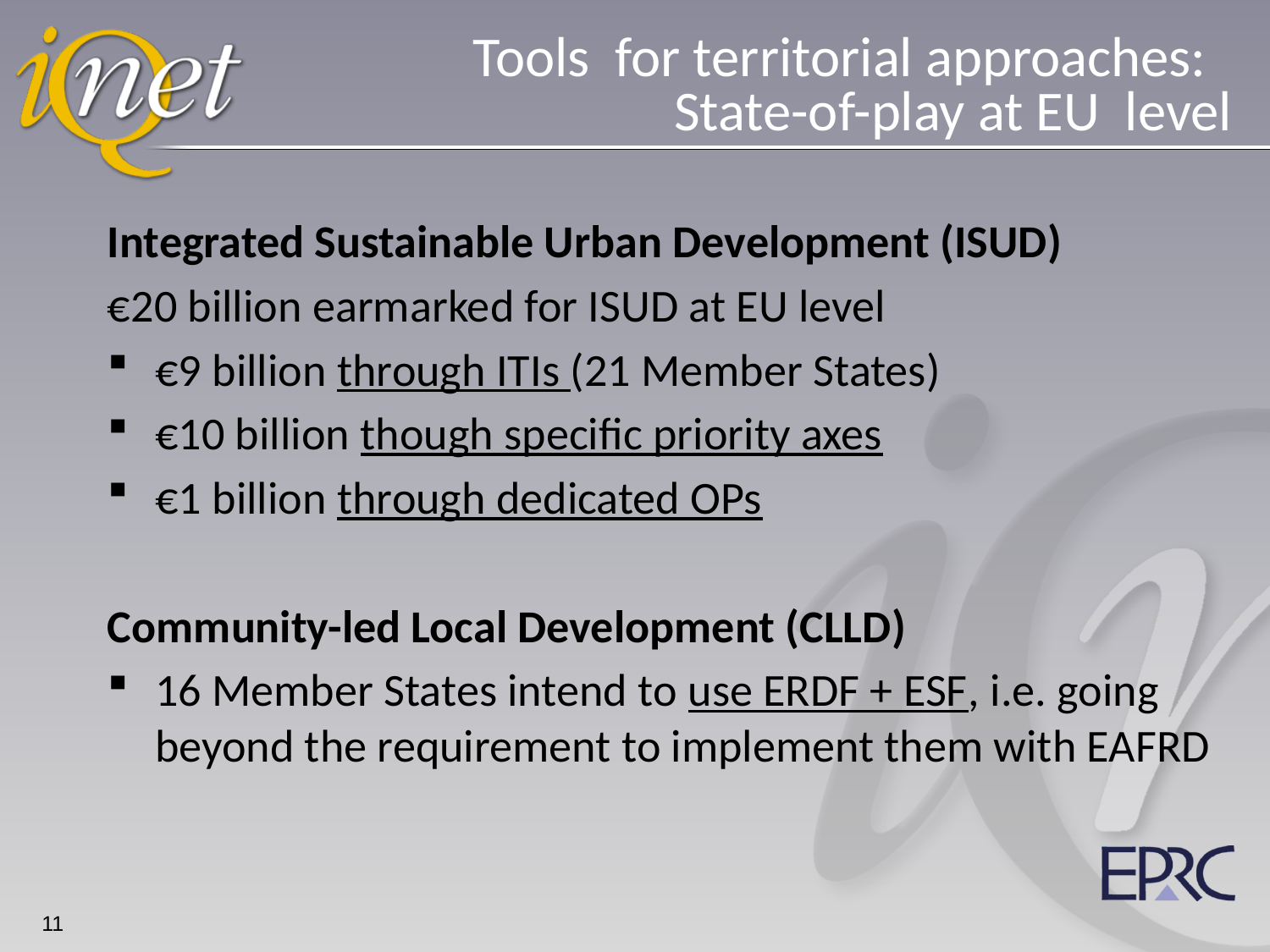

# Tools  for territorial approaches: State-of-play at EU  level
Integrated Sustainable Urban Development (ISUD)
€20 billion earmarked for ISUD at EU level
€9 billion through ITIs (21 Member States)
€10 billion though specific priority axes
€1 billion through dedicated OPs

Community-led Local Development (CLLD)
16 Member States intend to use ERDF + ESF, i.e. going beyond the requirement to implement them with EAFRD
11